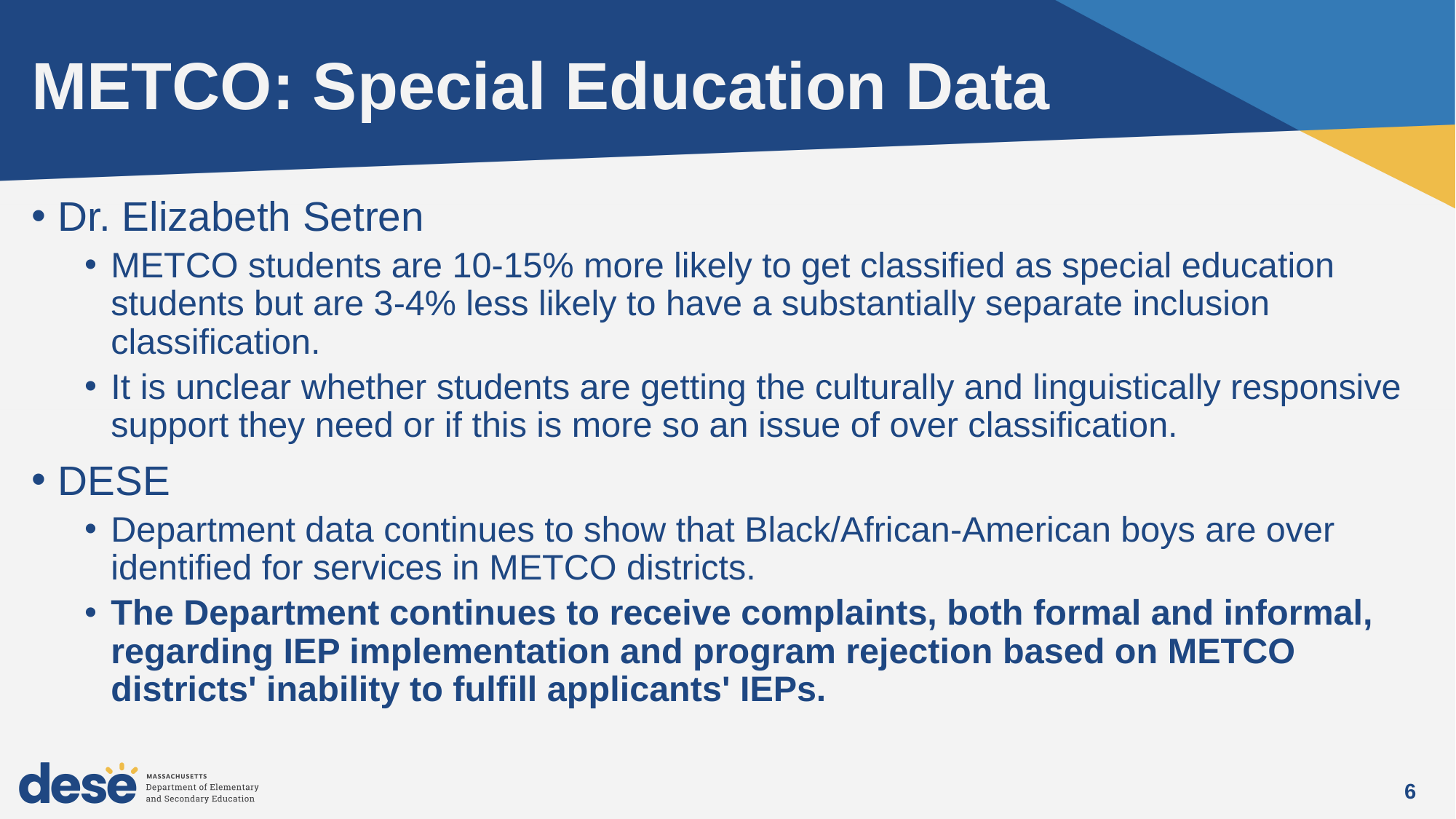

# METCO: Special Education Data
Dr. Elizabeth Setren
METCO students are 10-15% more likely to get classified as special education students but are 3-4% less likely to have a substantially separate inclusion classification.
It is unclear whether students are getting the culturally and linguistically responsive support they need or if this is more so an issue of over classification.
DESE
Department data continues to show that Black/African-American boys are over identified for services in METCO districts.
The Department continues to receive complaints, both formal and informal, regarding IEP implementation and program rejection based on METCO districts' inability to fulfill applicants' IEPs.

6